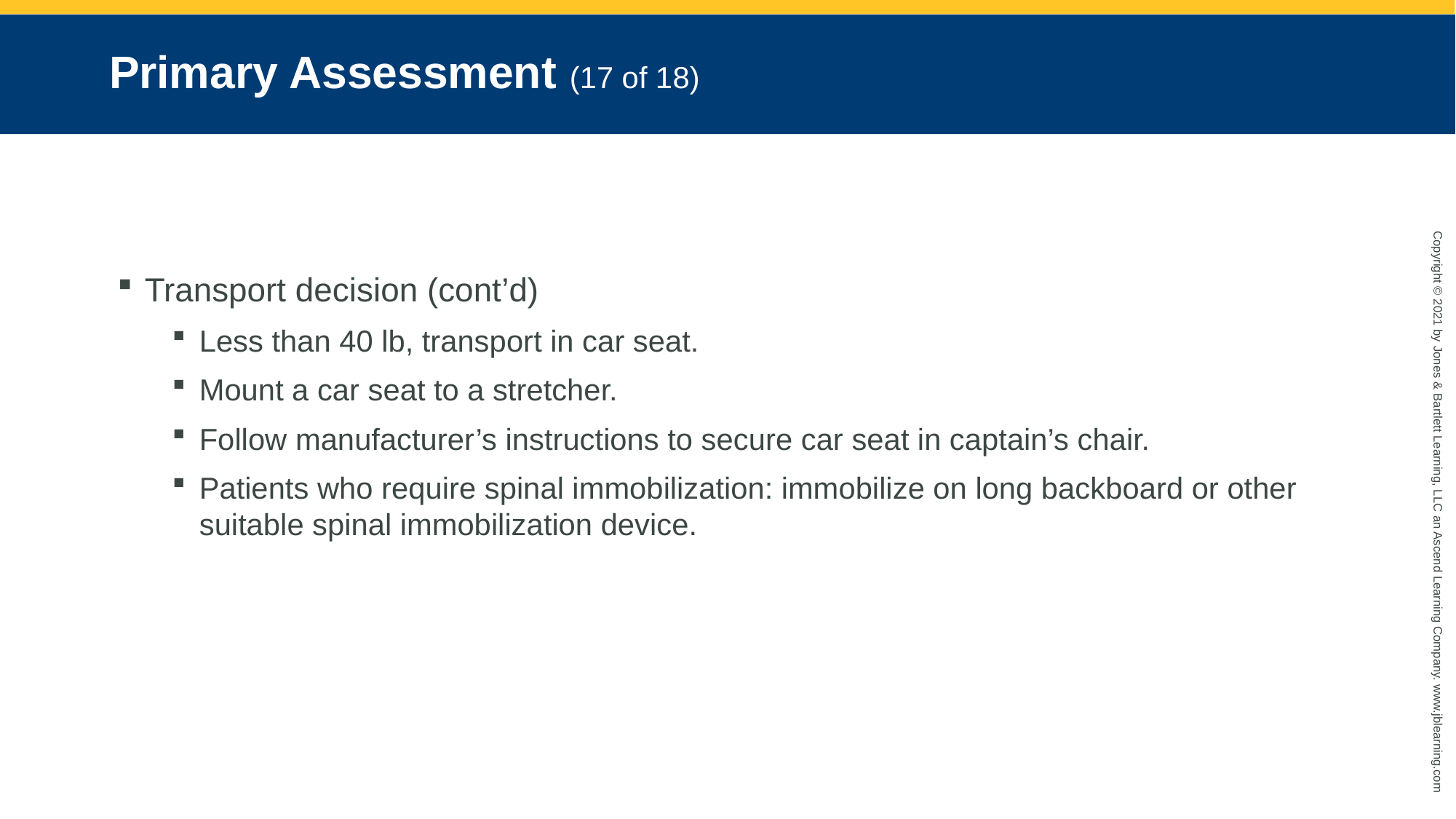

# Primary Assessment (17 of 18)
Transport decision (cont’d)
Less than 40 lb, transport in car seat.
Mount a car seat to a stretcher.
Follow manufacturer’s instructions to secure car seat in captain’s chair.
Patients who require spinal immobilization: immobilize on long backboard or other suitable spinal immobilization device.